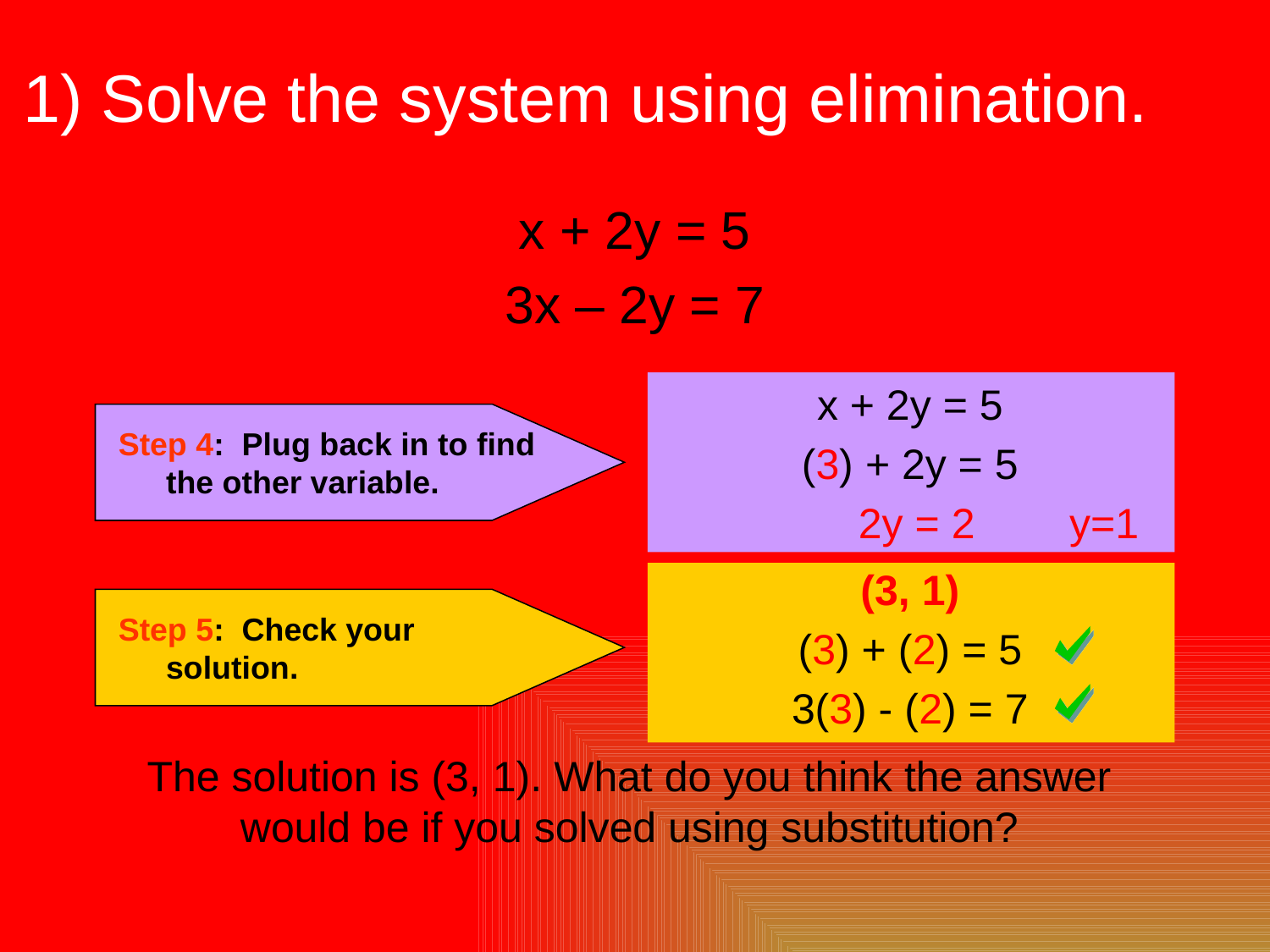

# 1) Solve the system using elimination.
x + 2y = 5
3x – 2y = 7

x + 2y = 5
(3) + 2y = 5
               2y = 2        y=1

Step 4:  Plug back in to find the other variable.

(3, 1)
(3) + (2) = 5
3(3) - (2) = 7

Step 5:  Check your solution.

The solution is (3, 1). What do you think the answer would be if you solved using substitution?